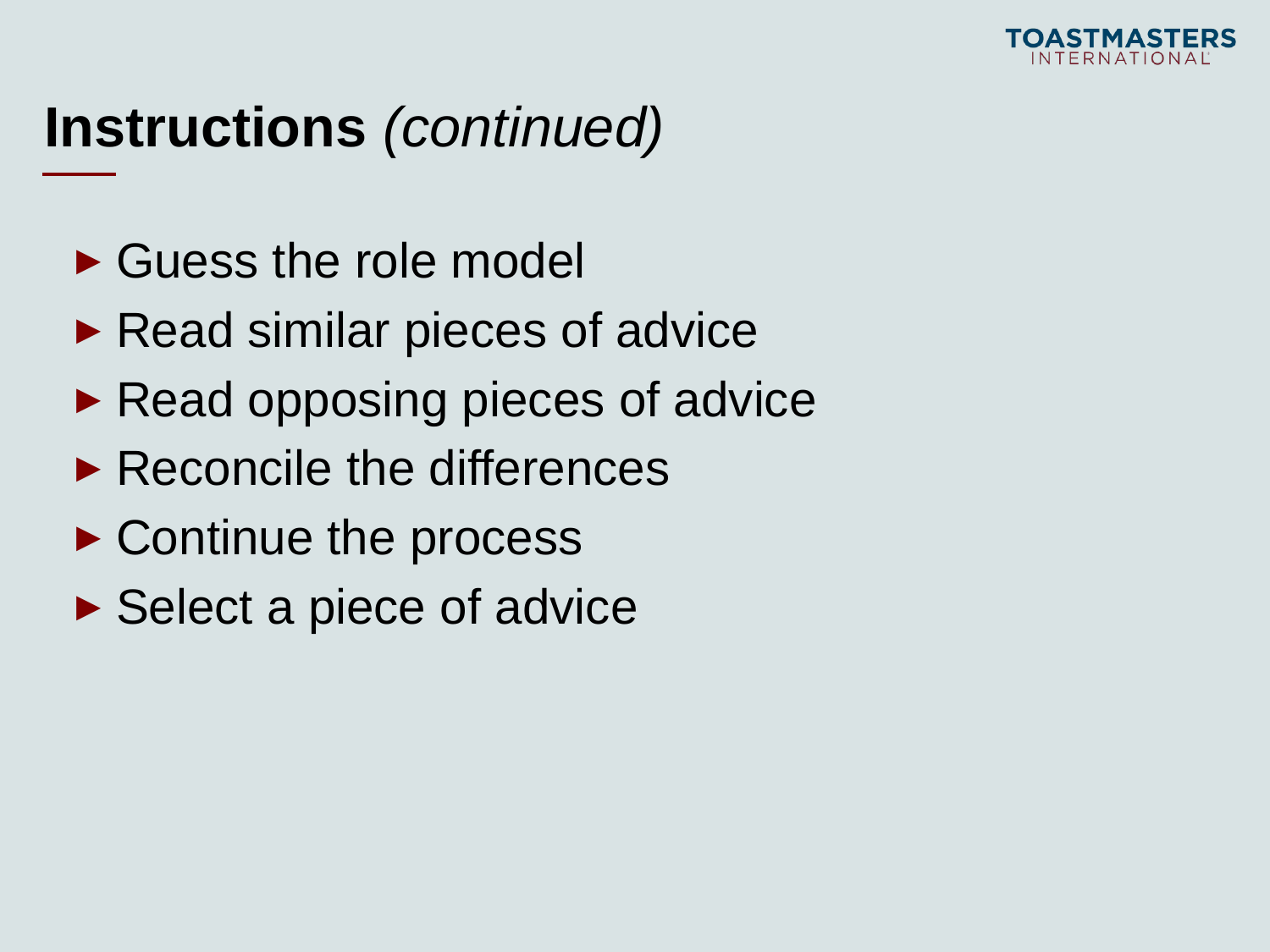

# Instructions (continued)
Guess the role model
Read similar pieces of advice
Read opposing pieces of advice
Reconcile the differences
Continue the process
Select a piece of advice